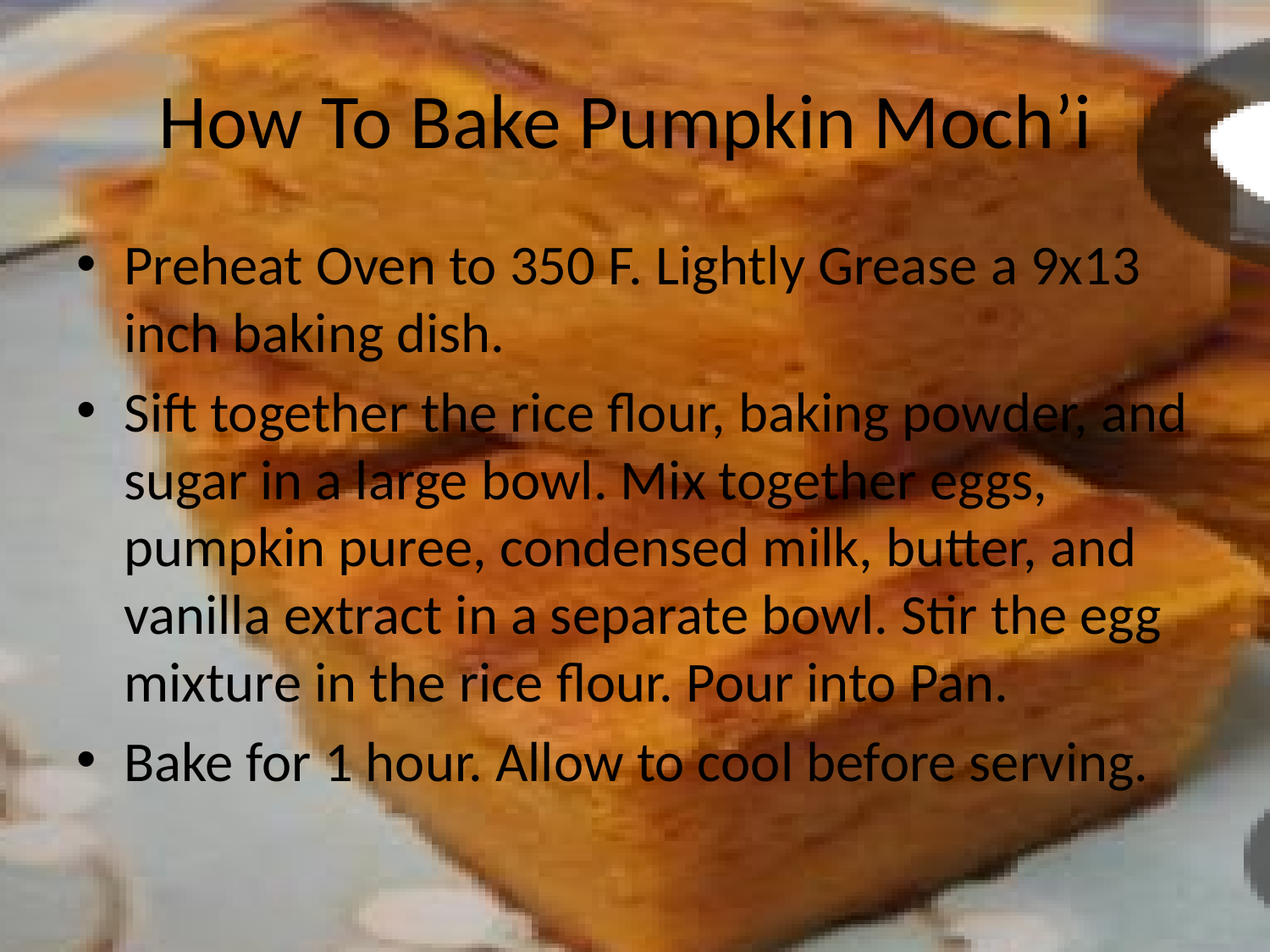

# How To Bake Pumpkin Moch’i
Preheat Oven to 350 F. Lightly Grease a 9x13 inch baking dish.
Sift together the rice flour, baking powder, and sugar in a large bowl. Mix together eggs, pumpkin puree, condensed milk, butter, and vanilla extract in a separate bowl. Stir the egg mixture in the rice flour. Pour into Pan.
Bake for 1 hour. Allow to cool before serving.